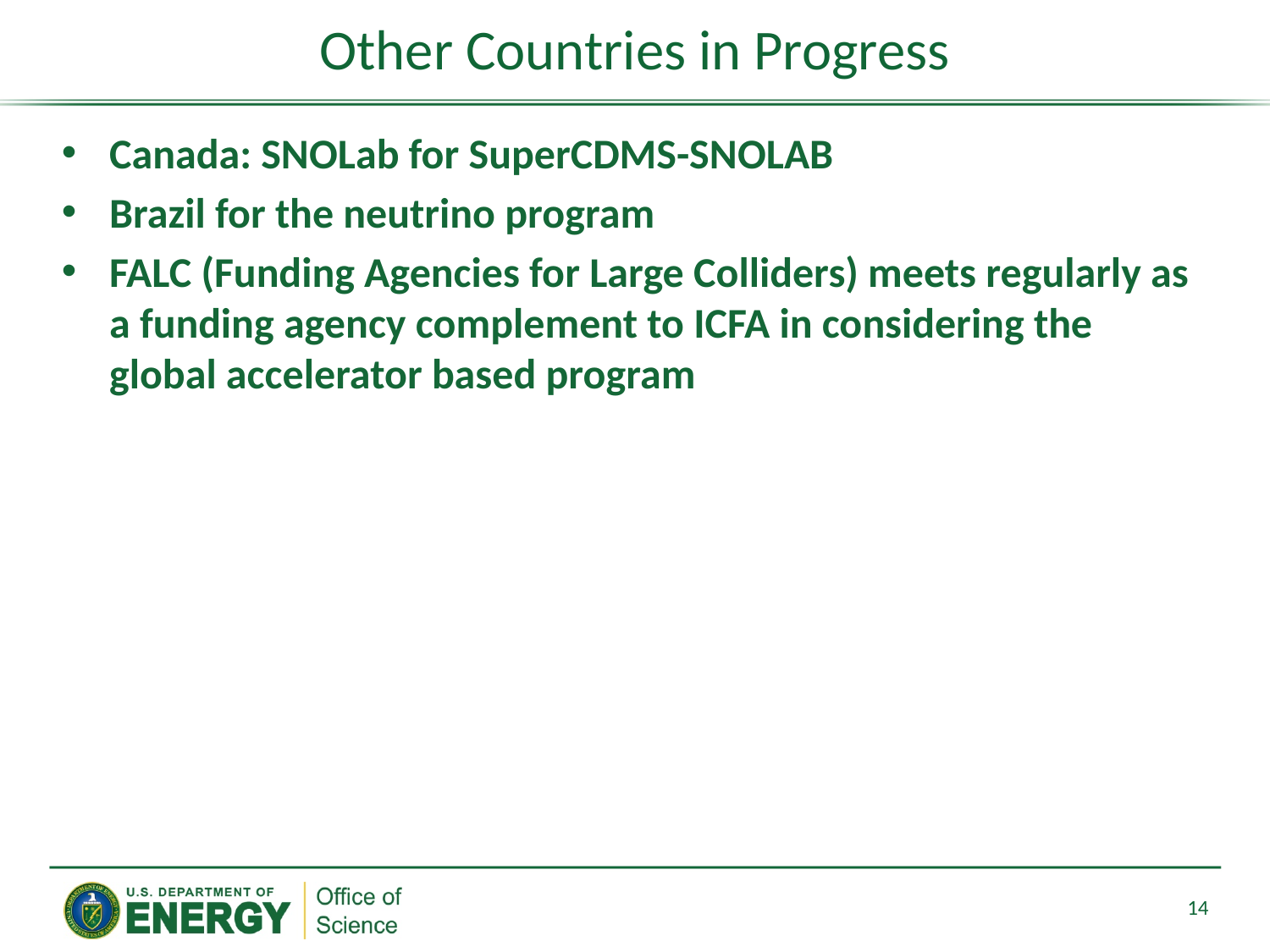

# Other Countries in Progress
Canada: SNOLab for SuperCDMS-SNOLAB
Brazil for the neutrino program
FALC (Funding Agencies for Large Colliders) meets regularly as a funding agency complement to ICFA in considering the global accelerator based program
14